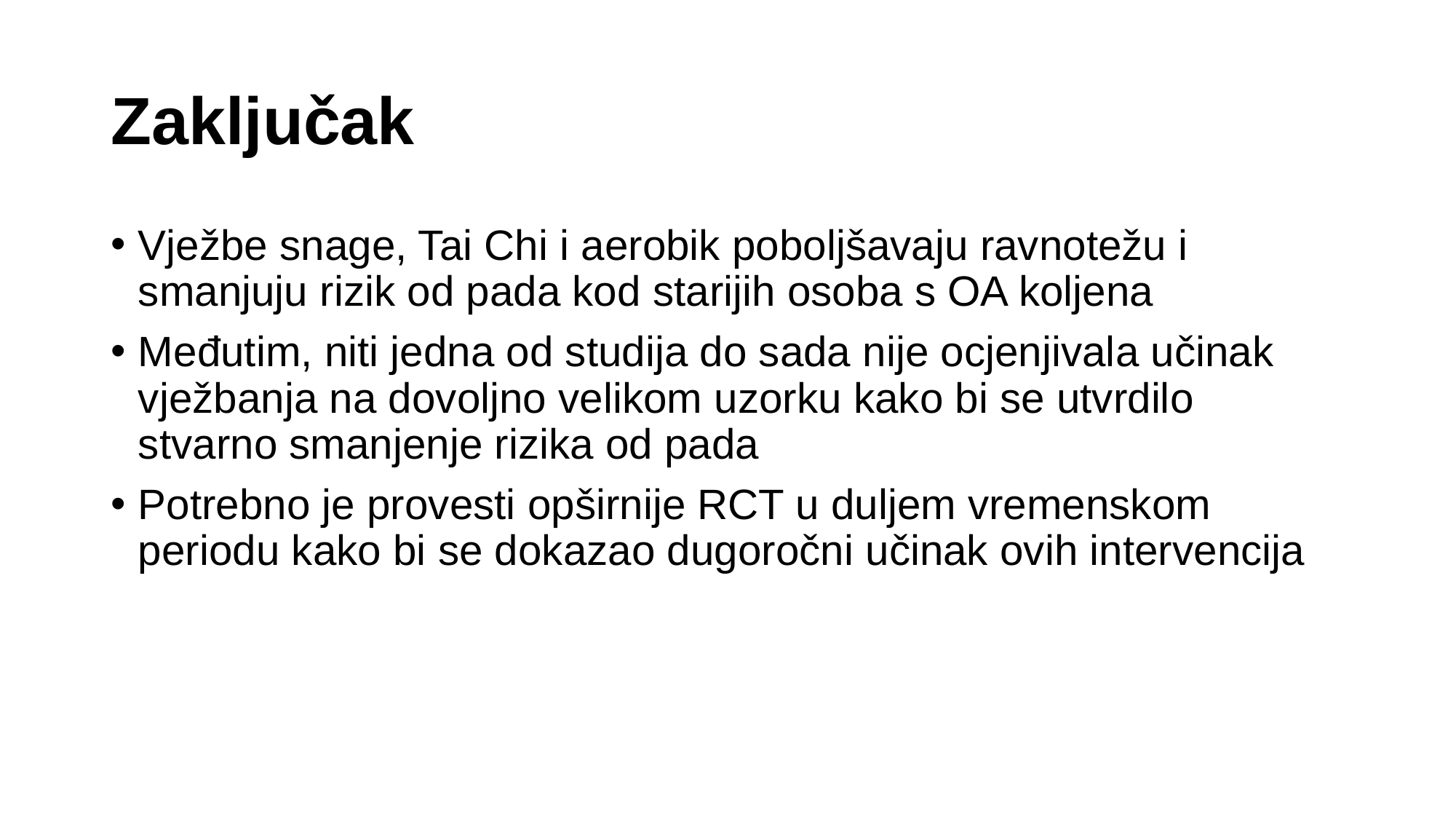

# Zaključak
Vježbe snage, Tai Chi i aerobik poboljšavaju ravnotežu i smanjuju rizik od pada kod starijih osoba s OA koljena
Međutim, niti jedna od studija do sada nije ocjenjivala učinak vježbanja na dovoljno velikom uzorku kako bi se utvrdilo stvarno smanjenje rizika od pada
Potrebno je provesti opširnije RCT u duljem vremenskom periodu kako bi se dokazao dugoročni učinak ovih intervencija